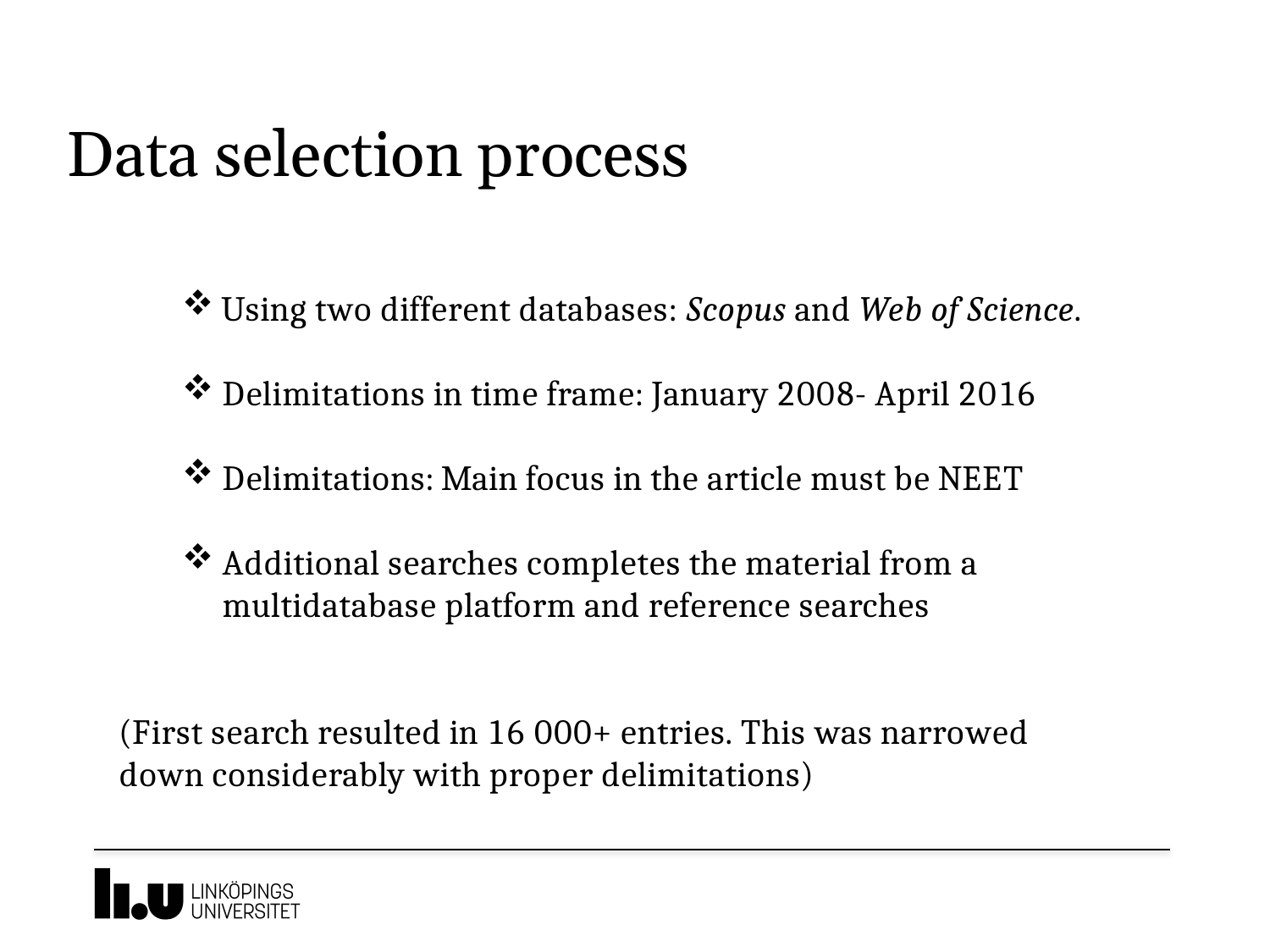

# Data selection process
Using two different databases: Scopus and Web of Science.

Delimitations in time frame: January 2008- April 2016

Delimitations: Main focus in the article must be NEET

Additional searches completes the material from a multidatabase platform and reference searches

(First search resulted in 16 000+ entries. This was narrowed down considerably with proper delimitations)